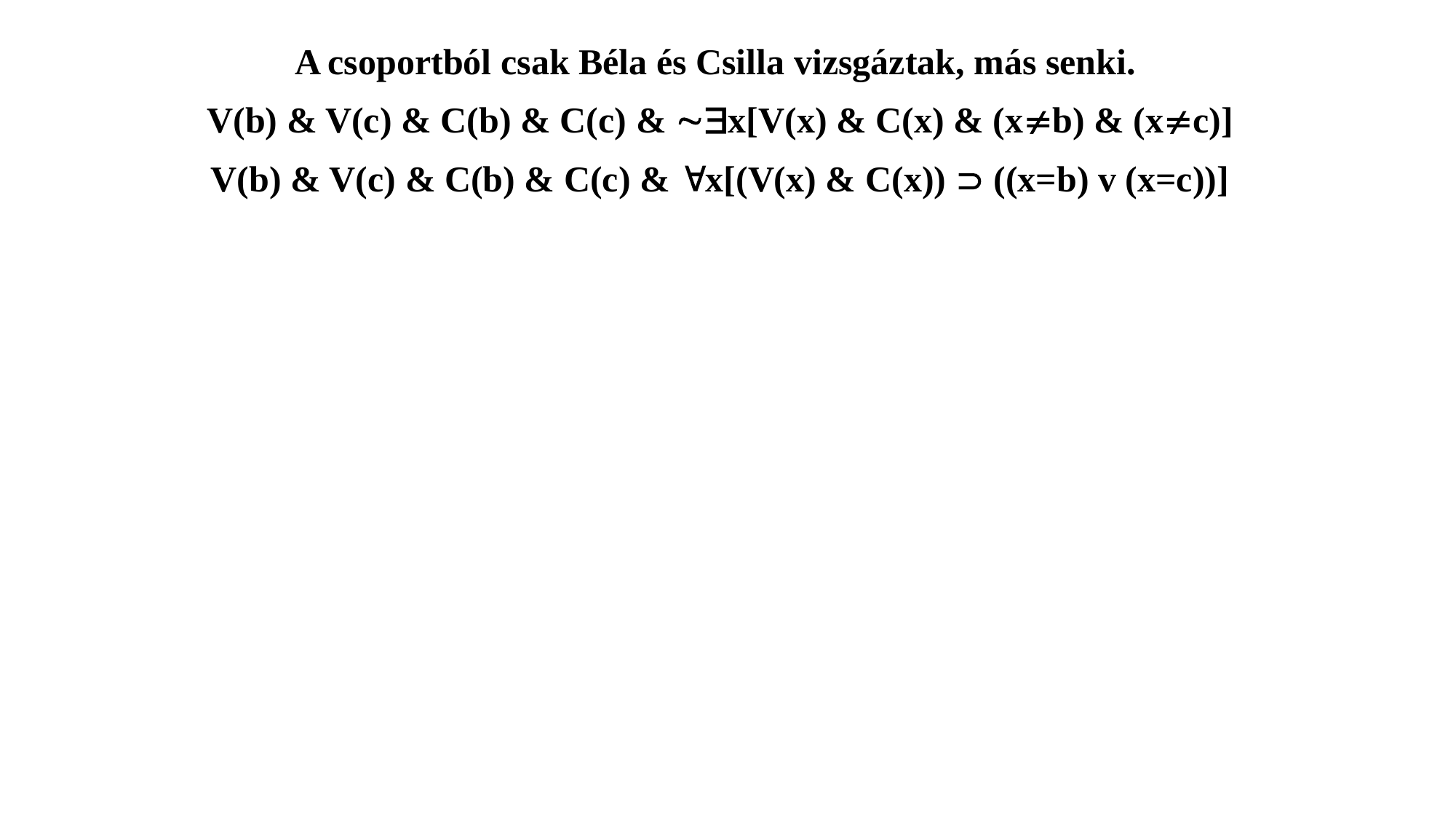

A csoportból csak Béla és Csilla vizsgáztak, más senki.
V(b) & V(c) & C(b) & C(c) & ∼∃x[V(x) & C(x) & (x≠b) & (x≠c)]
V(b) & V(c) & C(b) & C(c) & ∀x[(V(x) & C(x)) ⊃ ((x=b) v (x=c))]